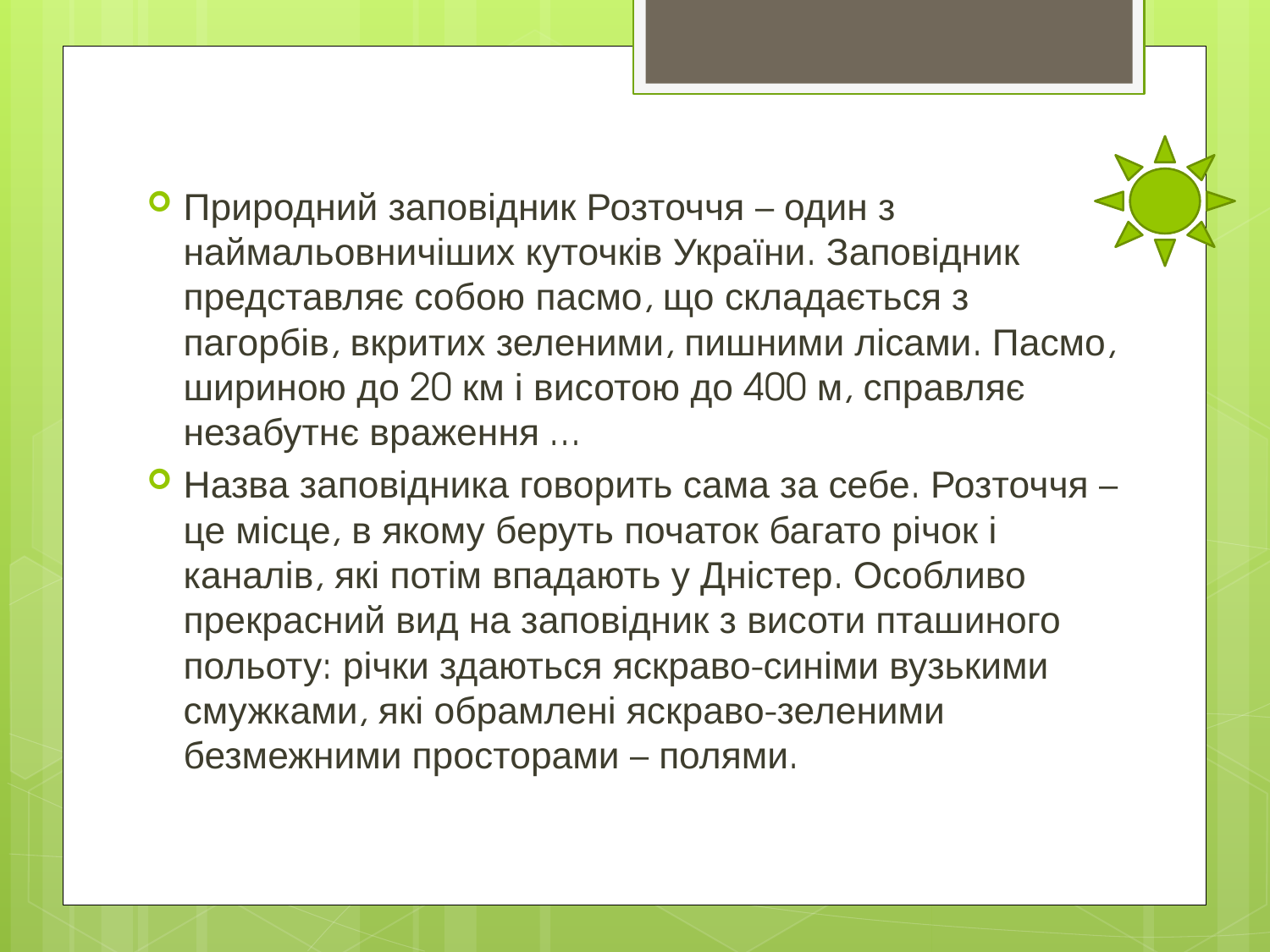

Природний заповідник Розточчя – один з наймальовничіших куточків України. Заповідник представляє собою пасмо, що складається з пагорбів, вкритих зеленими, пишними лісами. Пасмо, шириною до 20 км і висотою до 400 м, справляє незабутнє враження …
Назва заповідника говорить сама за себе. Розточчя – це місце, в якому беруть початок багато річок і каналів, які потім впадають у Дністер. Особливо прекрасний вид на заповідник з висоти пташиного польоту: річки здаються яскраво-синіми вузькими смужками, які обрамлені яскраво-зеленими безмежними просторами – полями.